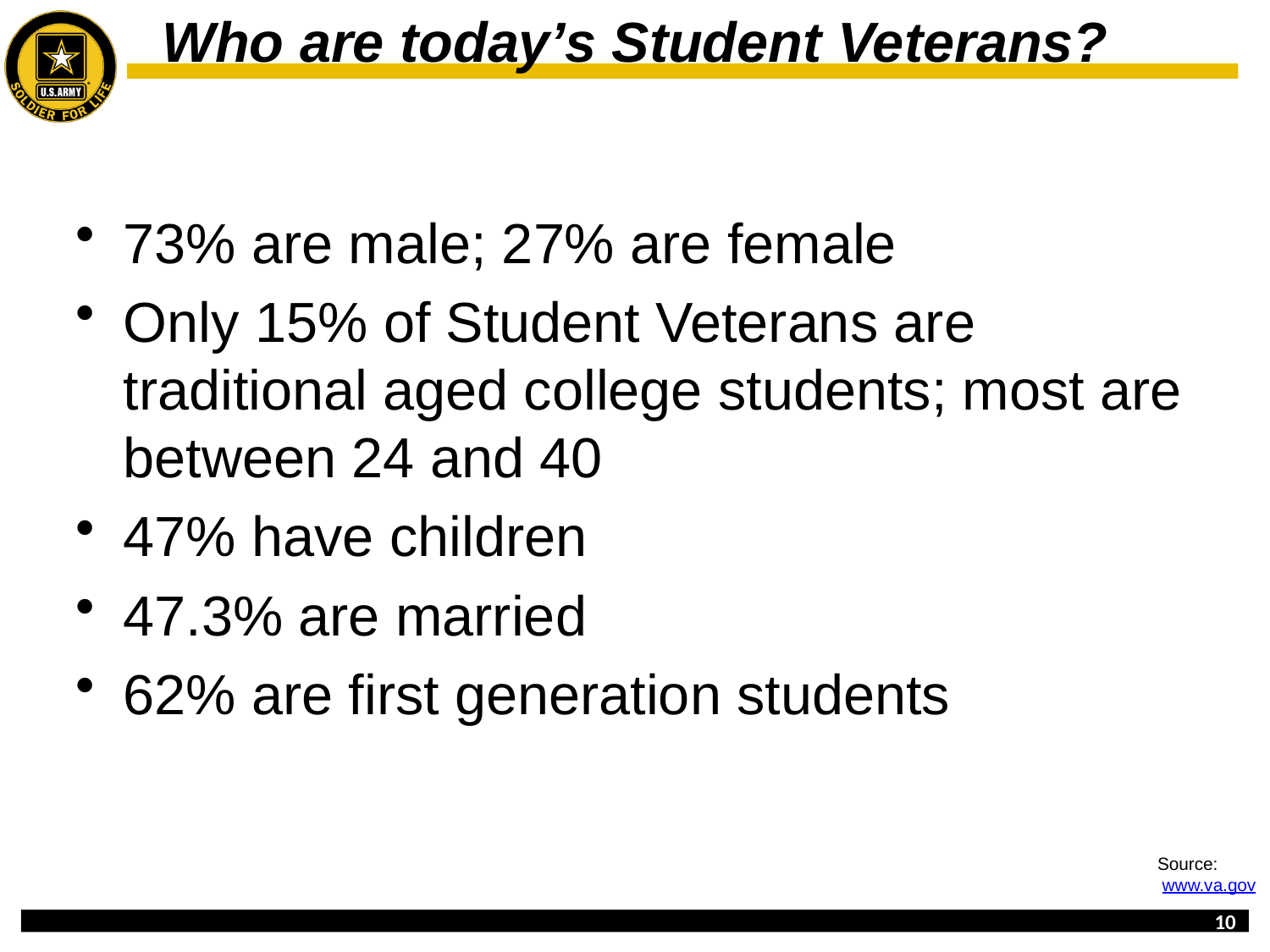

# Who are today’s Student Veterans?
73% are male; 27% are female
Only 15% of Student Veterans are traditional aged college students; most are between 24 and 40
47% have children
47.3% are married
62% are first generation students

Source:
 www.va.gov